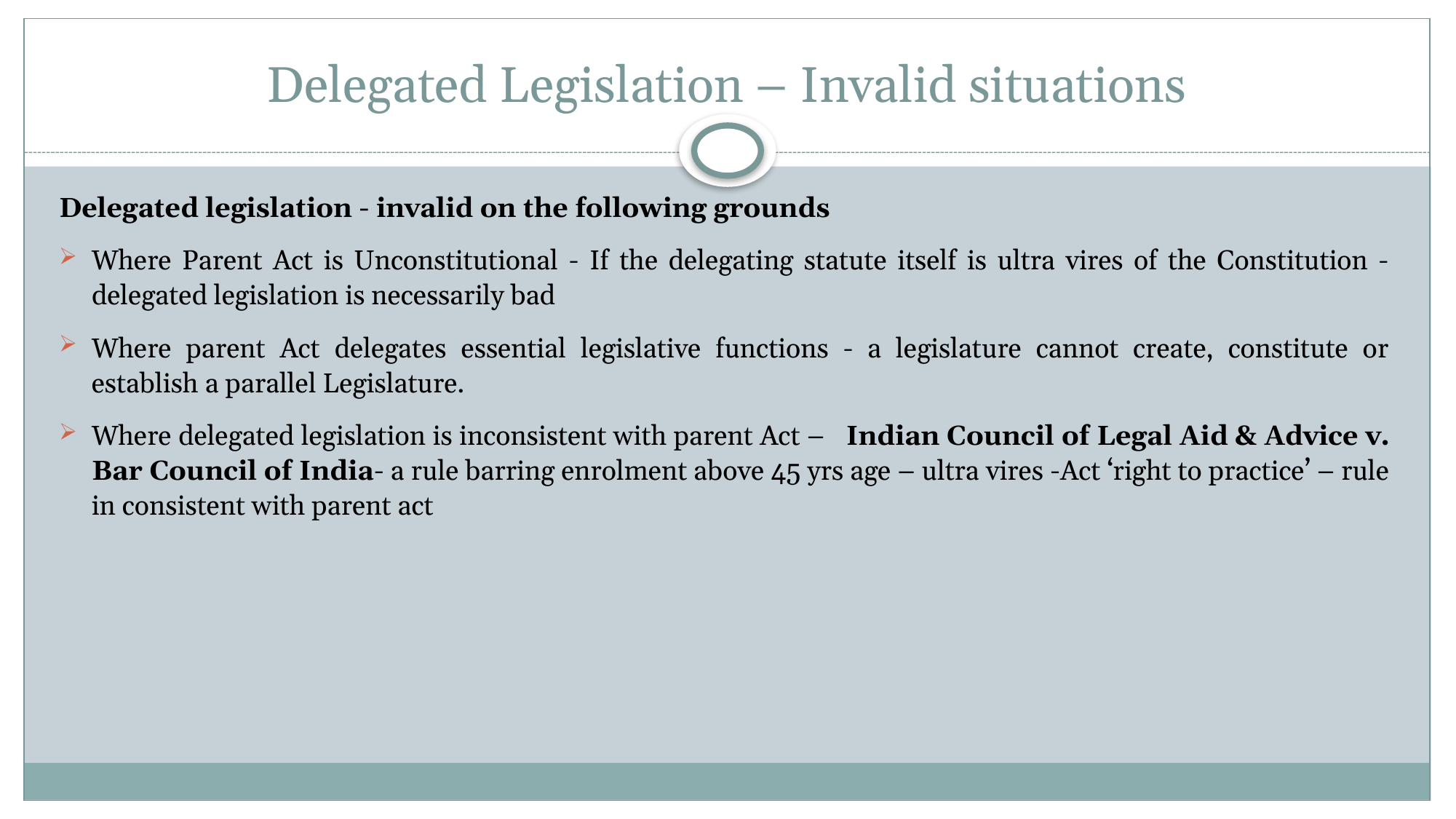

# Delegated Legislation – Invalid situations
Delegated legislation - invalid on the following grounds
Where Parent Act is Unconstitutional - If the delegating statute itself is ultra vires of the Constitution -delegated legislation is necessarily bad
Where parent Act delegates essential legislative functions - a legislature cannot create, constitute or establish a parallel Legislature.
Where delegated legislation is inconsistent with parent Act –   Indian Council of Legal Aid & Advice v. Bar Council of India- a rule barring enrolment above 45 yrs age – ultra vires -Act ‘right to practice’ – rule in consistent with parent act